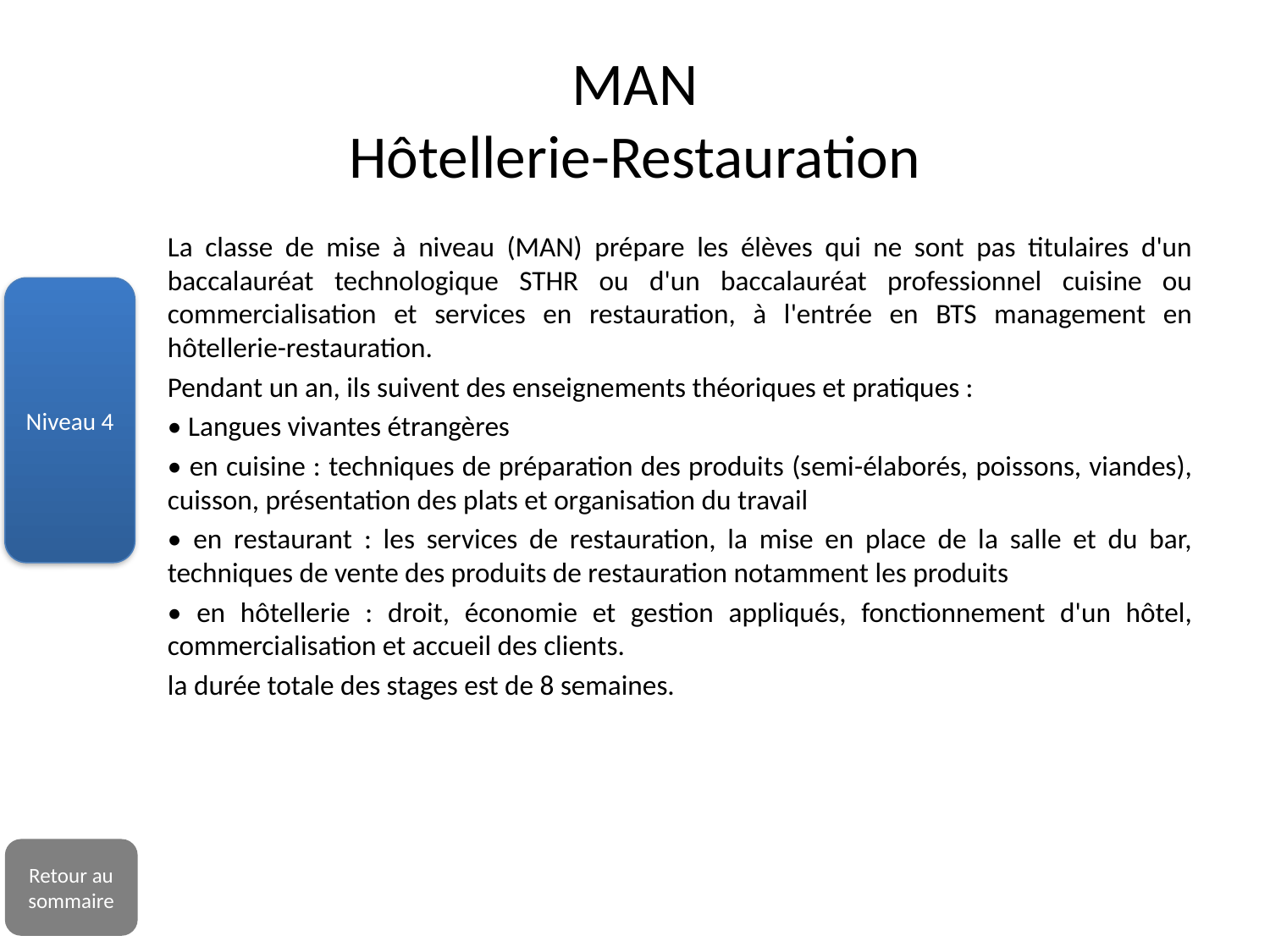

# MAN Hôtellerie-Restauration
La classe de mise à niveau (MAN) prépare les élèves qui ne sont pas titulaires d'un baccalauréat technologique STHR ou d'un baccalauréat professionnel cuisine ou commercialisation et services en restauration, à l'entrée en BTS management en hôtellerie-restauration.
Pendant un an, ils suivent des enseignements théoriques et pratiques :
• Langues vivantes étrangères
• en cuisine : techniques de préparation des produits (semi-élaborés, poissons, viandes), cuisson, présentation des plats et organisation du travail
• en restaurant : les services de restauration, la mise en place de la salle et du bar, techniques de vente des produits de restauration notamment les produits
• en hôtellerie : droit, économie et gestion appliqués, fonctionnement d'un hôtel, commercialisation et accueil des clients.
la durée totale des stages est de 8 semaines.
Niveau 4
Retour au sommaire